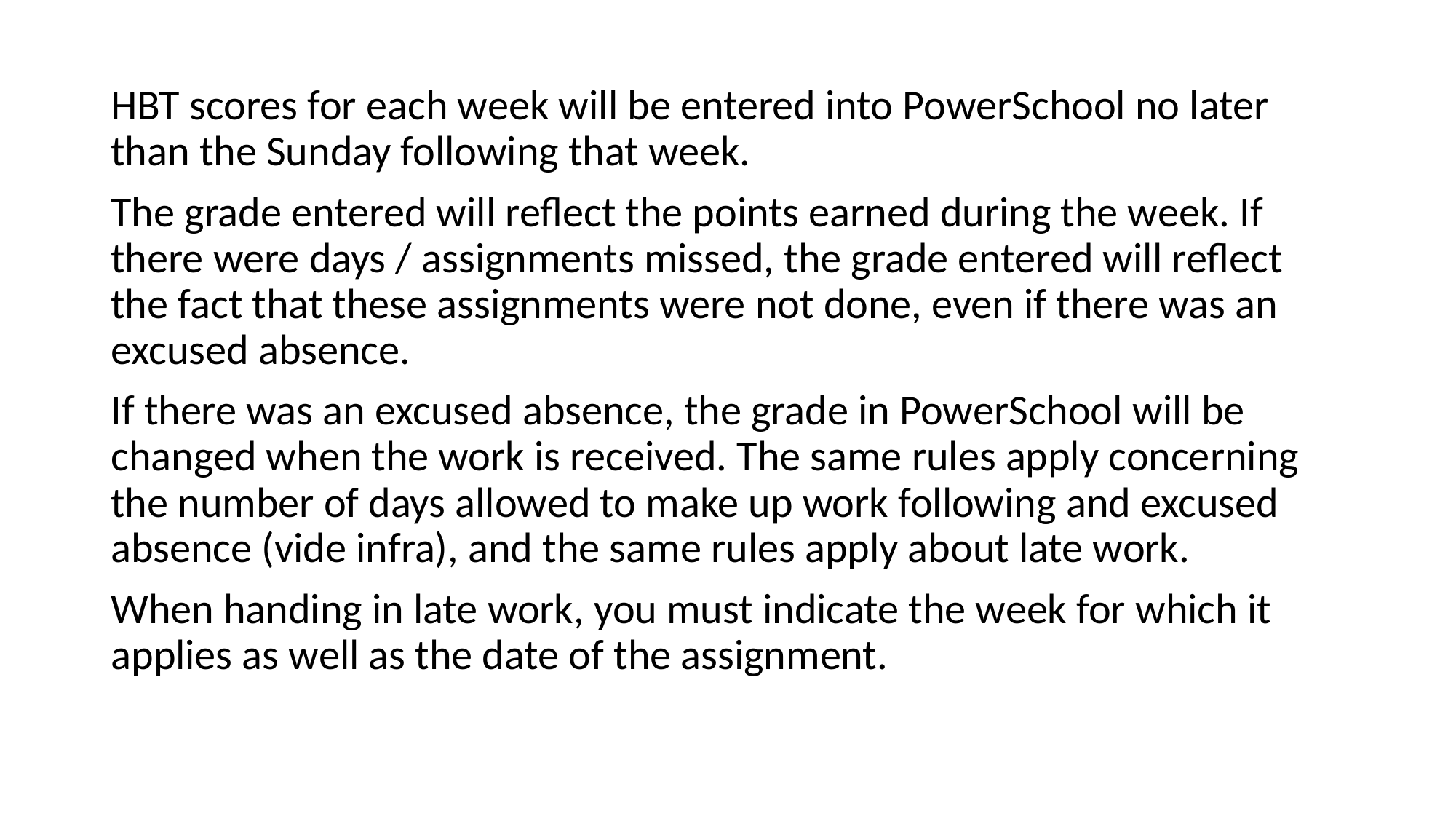

#
HBT scores for each week will be entered into PowerSchool no later than the Sunday following that week.
The grade entered will reflect the points earned during the week. If there were days / assignments missed, the grade entered will reflect the fact that these assignments were not done, even if there was an excused absence.
If there was an excused absence, the grade in PowerSchool will be changed when the work is received. The same rules apply concerning the number of days allowed to make up work following and excused absence (vide infra), and the same rules apply about late work.
When handing in late work, you must indicate the week for which it applies as well as the date of the assignment.